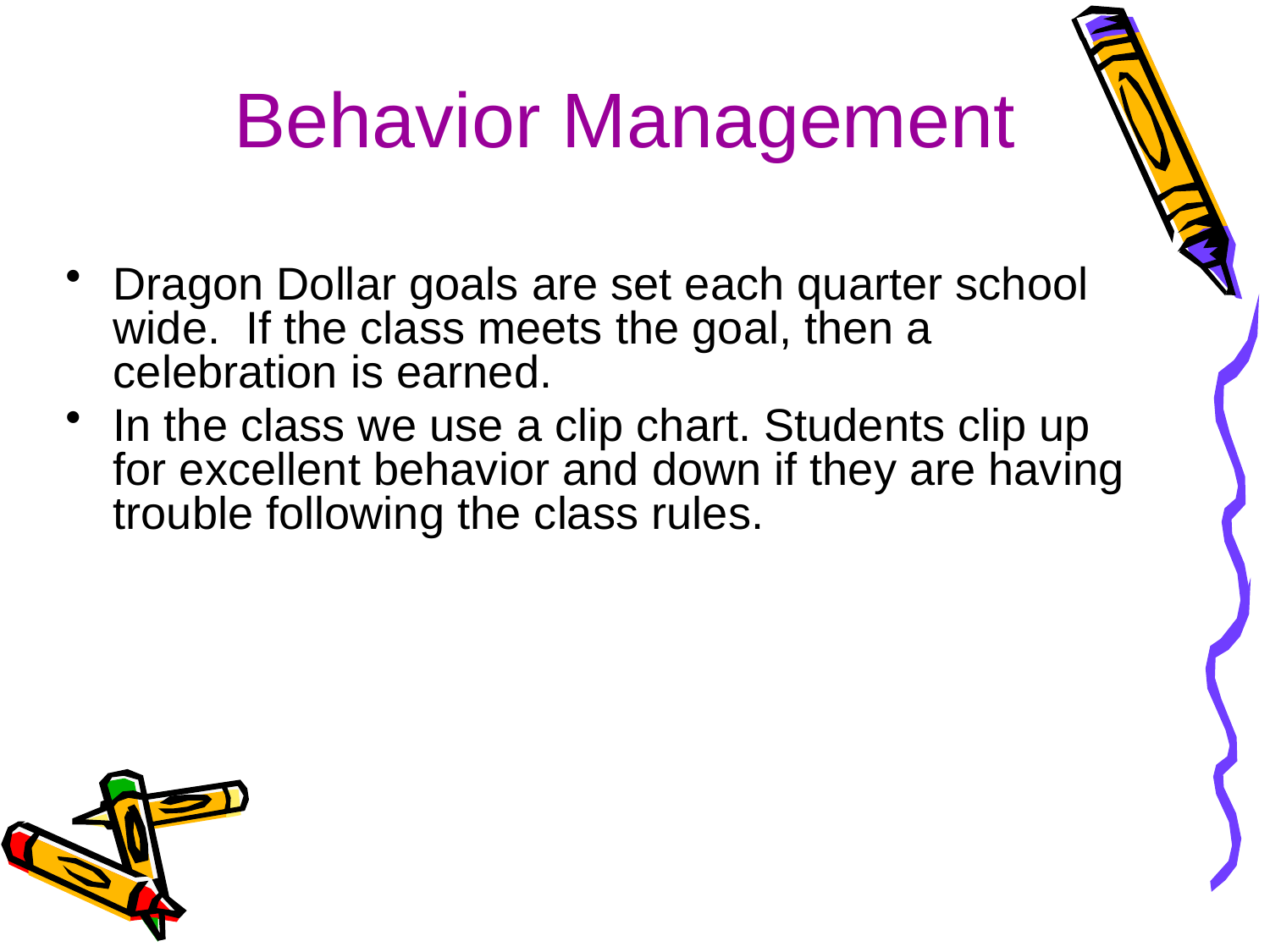

# Behavior Management

Dragon Dollar goals are set each quarter school wide.  If the class meets the goal, then a celebration is earned.
In the class we use a clip chart. Students clip up for excellent behavior and down if they are having trouble following the class rules.